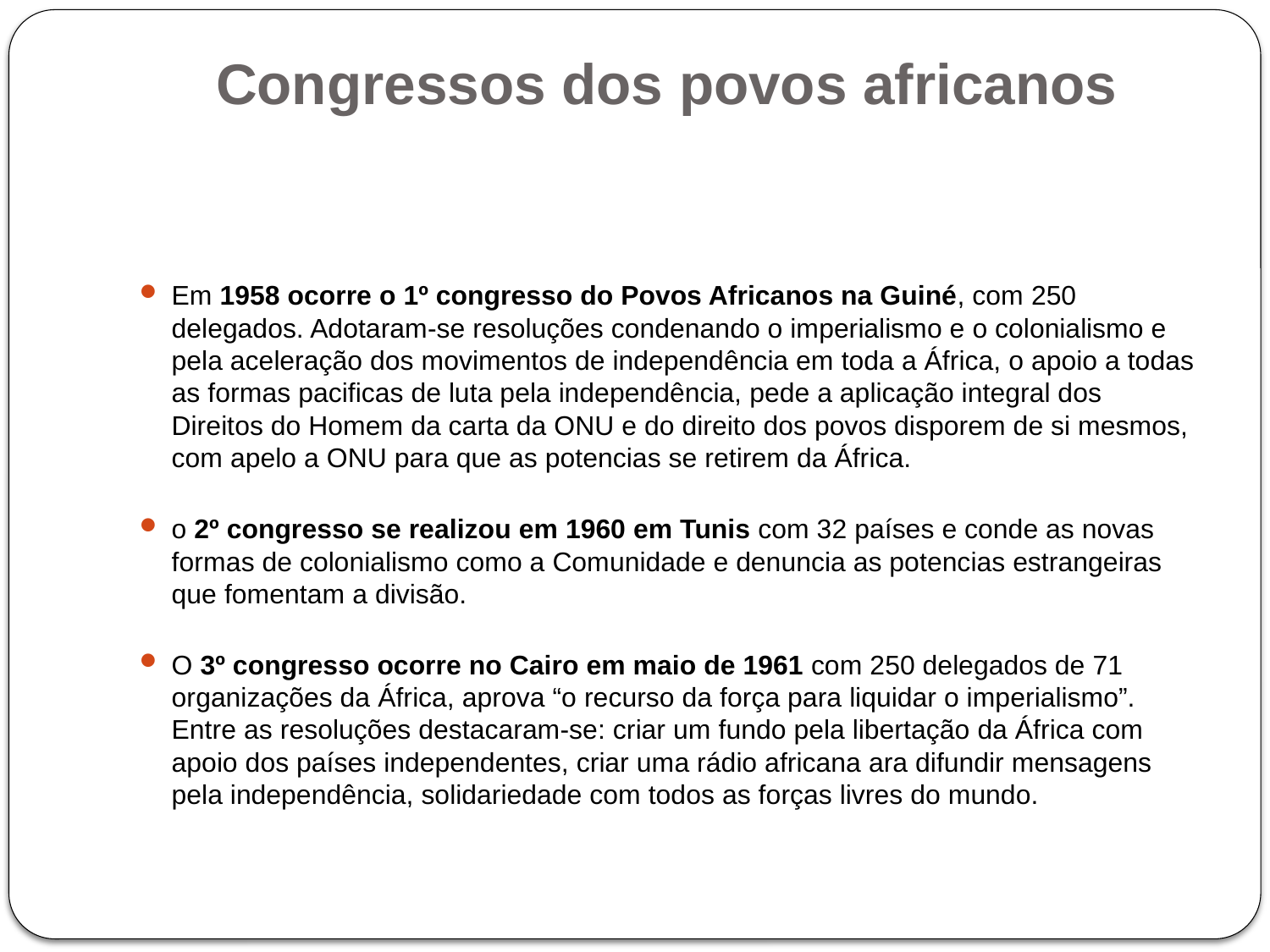

# Congressos dos povos africanos

Em 1958 ocorre o 1º congresso do Povos Africanos na Guiné, com 250 delegados. Adotaram-se resoluções condenando o imperialismo e o colonialismo e pela aceleração dos movimentos de independência em toda a África, o apoio a todas as formas pacificas de luta pela independência, pede a aplicação integral dos Direitos do Homem da carta da ONU e do direito dos povos disporem de si mesmos, com apelo a ONU para que as potencias se retirem da África.
o 2º congresso se realizou em 1960 em Tunis com 32 países e conde as novas formas de colonialismo como a Comunidade e denuncia as potencias estrangeiras que fomentam a divisão.
O 3º congresso ocorre no Cairo em maio de 1961 com 250 delegados de 71 organizações da África, aprova “o recurso da força para liquidar o imperialismo”. Entre as resoluções destacaram-se: criar um fundo pela libertação da África com apoio dos países independentes, criar uma rádio africana ara difundir mensagens pela independência, solidariedade com todos as forças livres do mundo.